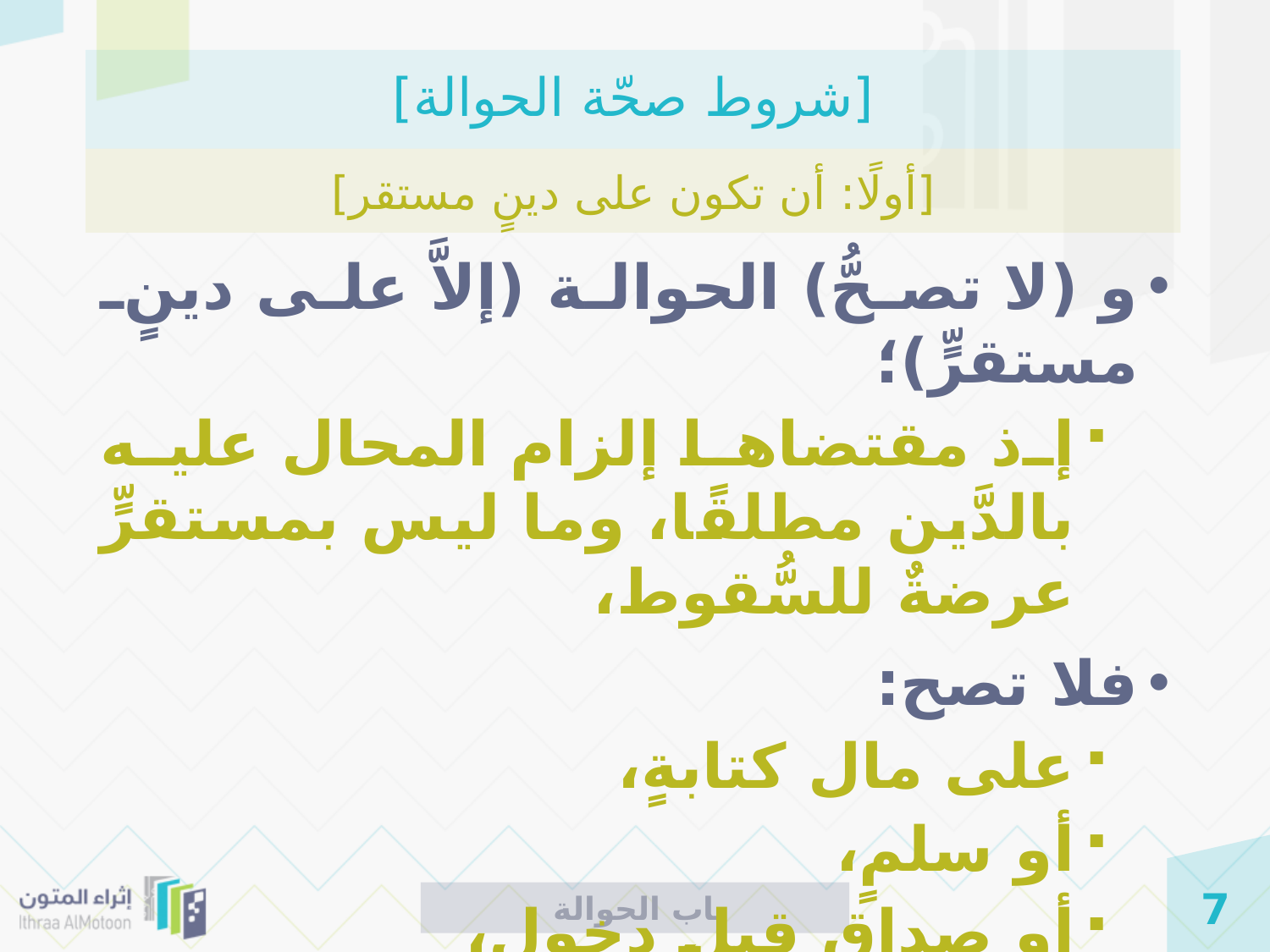

# [شروط صحّة الحوالة]
[أولًا: أن تكون على دينٍ مستقر]
و (لا تصحُّ) الحوالة (إلاَّ على دينٍ مستقرٍّ)؛
إذ مقتضاها إلزام المحال عليه بالدَّين مطلقًا، وما ليس بمستقرٍّ عرضةٌ للسُّقوط،
فلا تصح:
على مال كتابةٍ،
أو سلمٍ،
أو صداقٍ قبل دخولٍ،
أو ثمنٍ مدَّةَ خيارٍ ونحوها.
 باب الحوالة